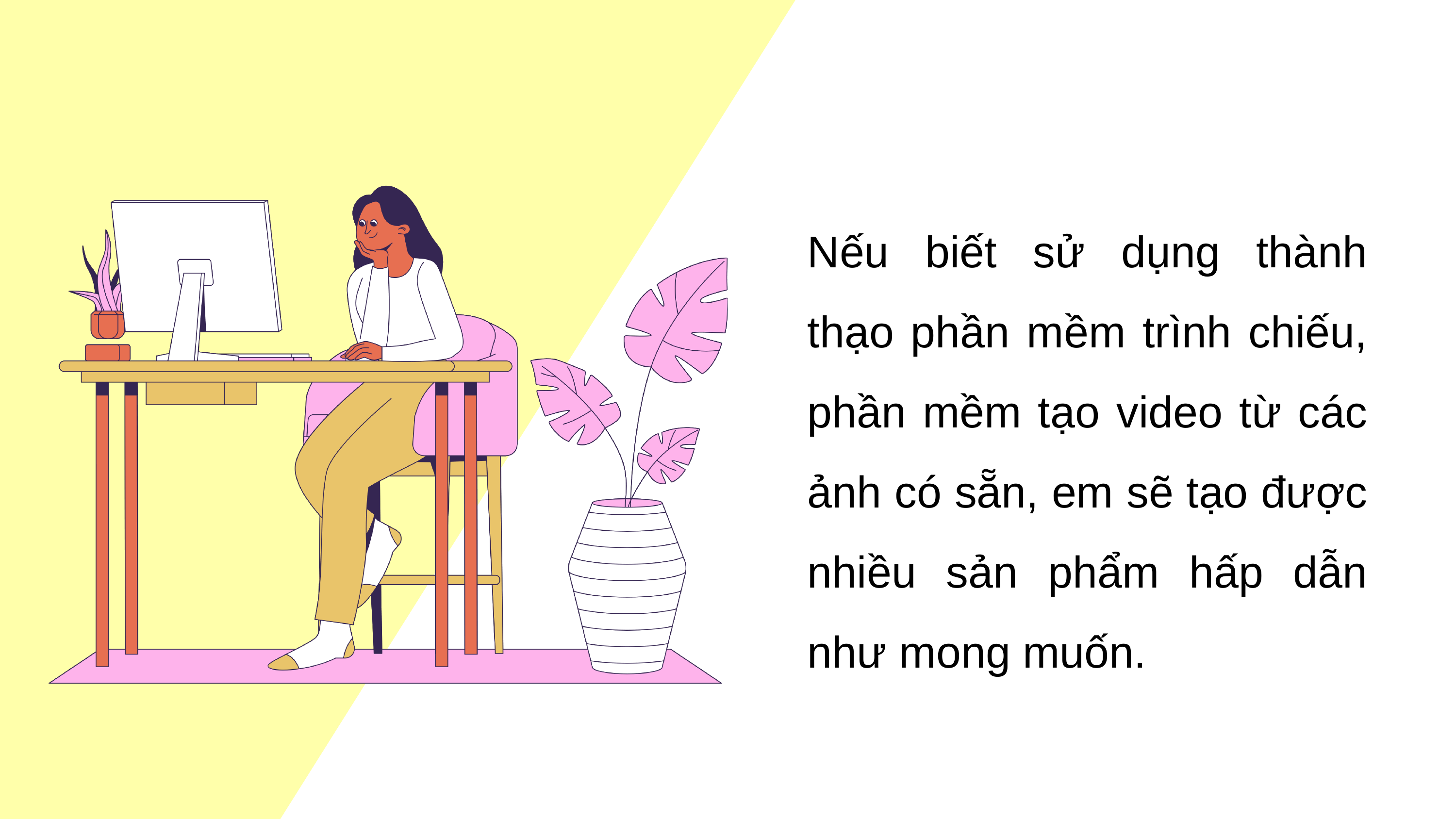

Nếu biết sử dụng thành thạo phần mềm trình chiếu, phần mềm tạo video từ các ảnh có sẵn, em sẽ tạo được nhiều sản phẩm hấp dẫn như mong muốn.